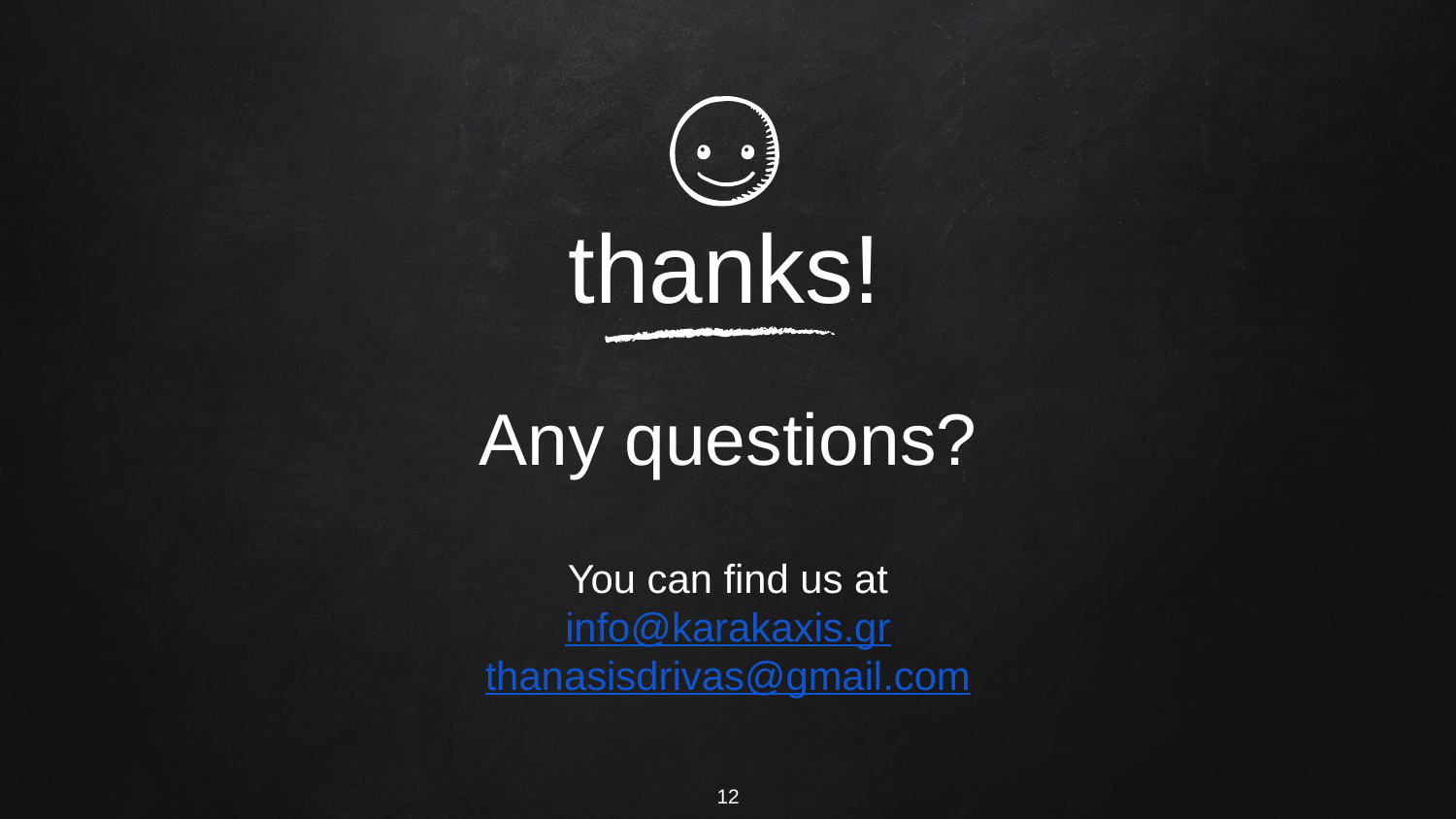

thanks!

Any questions?

You can find us at
info@karakaxis.gr
thanasisdrivas@gmail.com

12